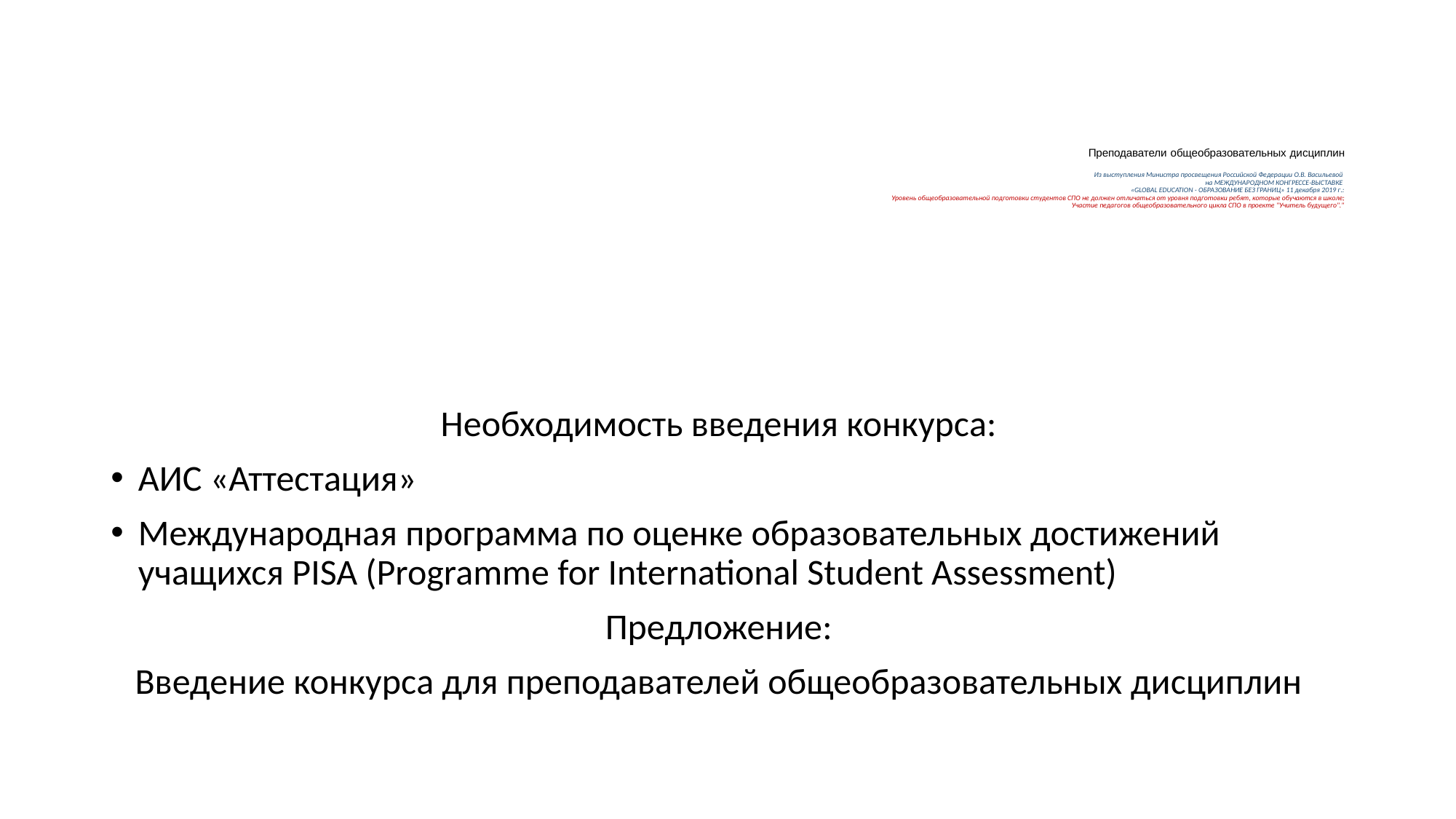

# Преподаватели общеобразовательных дисциплин Из выступления Министра просвещения Российской Федерации О.В. Васильевой на МЕЖДУНАРОДНОМ КОНГРЕССЕ-ВЫСТАВКЕ  «GLOBAL EDUCATION - ОБРАЗОВАНИЕ БЕЗ ГРАНИЦ» 11 декабря 2019 г.: Уровень общеобразовательной подготовки студентов СПО не должен отличаться от уровня подготовки ребят, которые обучаются в школе; Участие педагогов общеобразовательного цикла СПО в проекте "Учитель будущего"."
Необходимость введения конкурса:
АИС «Аттестация»
Международная программа по оценке образовательных достижений учащихся PISA (Programme for International Student Assessment)
Предложение:
Введение конкурса для преподавателей общеобразовательных дисциплин